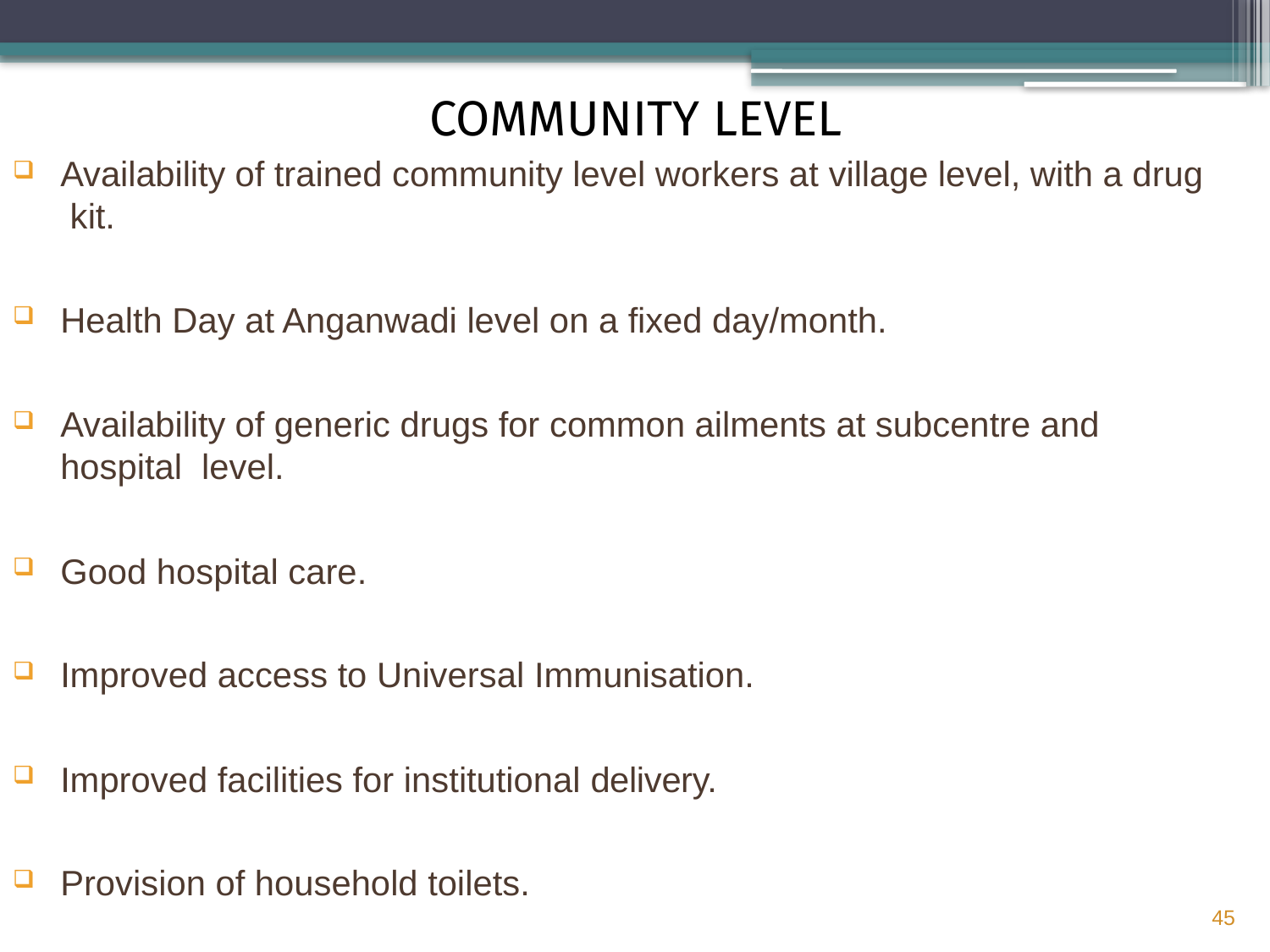

# COMMUNITY LEVEL

Availability of trained community level workers at village level, with a drug  kit.

Health Day at Anganwadi level on a fixed day/month.

Availability of generic drugs for common ailments at subcentre and hospital  level.

Good hospital care.

Improved access to Universal Immunisation.

Improved facilities for institutional delivery.

Provision of household toilets.
45